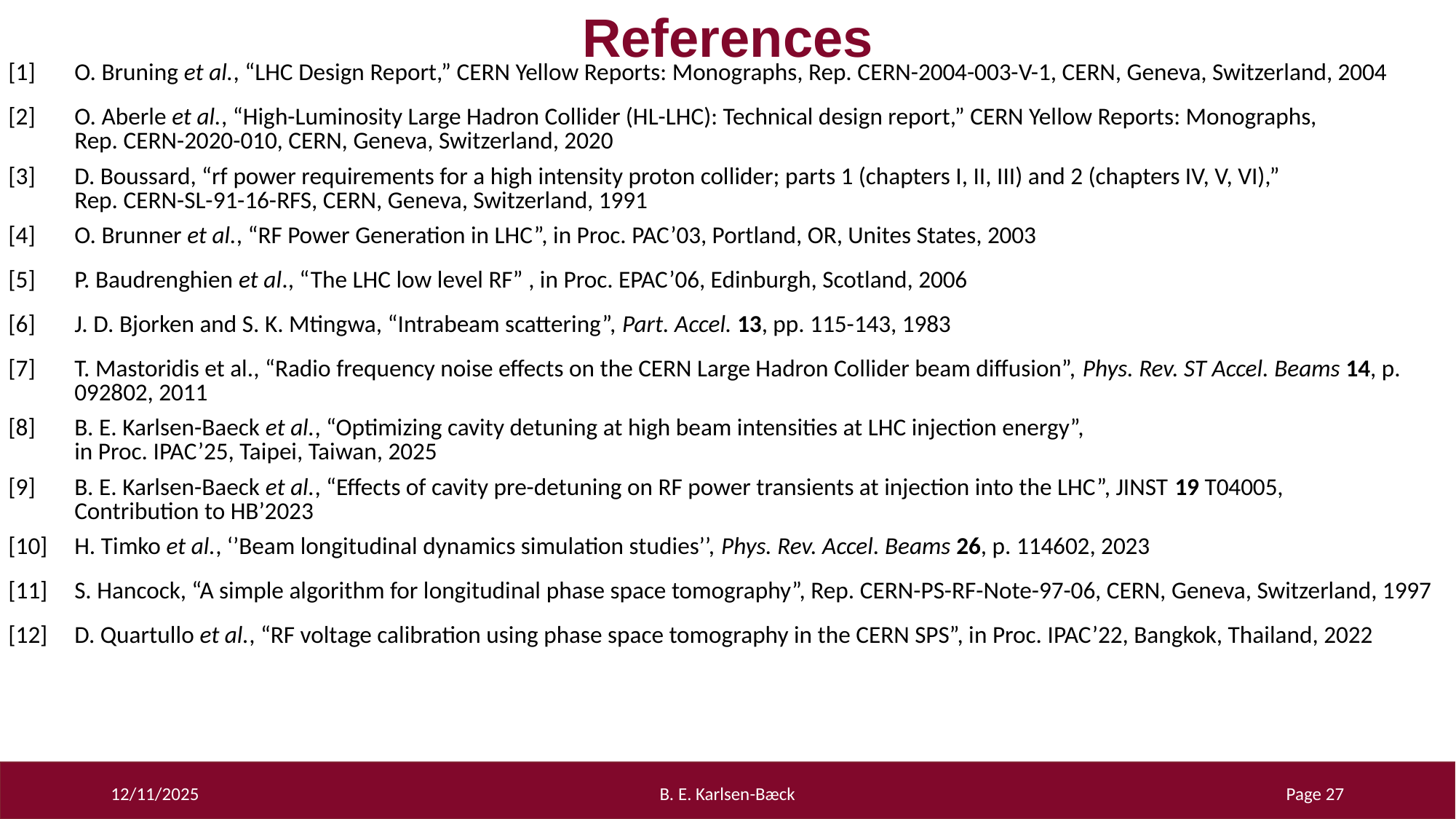

# References
| [1] | O. Bruning et al., “LHC Design Report,” CERN Yellow Reports: Monographs, Rep. CERN-2004-003-V-1, CERN, Geneva, Switzerland, 2004 |
| --- | --- |
| [2] | O. Aberle et al., “High-Luminosity Large Hadron Collider (HL-LHC): Technical design report,” CERN Yellow Reports: Monographs, Rep. CERN-2020-010, CERN, Geneva, Switzerland, 2020 |
| [3] | D. Boussard, “rf power requirements for a high intensity proton collider; parts 1 (chapters I, II, III) and 2 (chapters IV, V, VI),” Rep. CERN-SL-91-16-RFS, CERN, Geneva, Switzerland, 1991 |
| [4] | O. Brunner et al., “RF Power Generation in LHC”, in Proc. PAC’03, Portland, OR, Unites States, 2003 |
| [5] | P. Baudrenghien et al., “The LHC low level RF” , in Proc. EPAC’06, Edinburgh, Scotland, 2006 |
| [6] | J. D. Bjorken and S. K. Mtingwa, “Intrabeam scattering”, Part. Accel. 13, pp. 115-143, 1983 |
| [7] | T. Mastoridis et al., “Radio frequency noise effects on the CERN Large Hadron Collider beam diffusion”, Phys. Rev. ST Accel. Beams 14, p. 092802, 2011 |
| [8] | B. E. Karlsen-Baeck et al., “Optimizing cavity detuning at high beam intensities at LHC injection energy”, in Proc. IPAC’25, Taipei, Taiwan, 2025 |
| [9] | B. E. Karlsen-Baeck et al., “Effects of cavity pre-detuning on RF power transients at injection into the LHC”, JINST 19 T04005, Contribution to HB’2023 |
| [10] | H. Timko et al., ‘’Beam longitudinal dynamics simulation studies’’, Phys. Rev. Accel. Beams 26, p. 114602, 2023 |
| [11] | S. Hancock, “A simple algorithm for longitudinal phase space tomography”, Rep. CERN-PS-RF-Note-97-06, CERN, Geneva, Switzerland, 1997 |
| [12] | D. Quartullo et al., “RF voltage calibration using phase space tomography in the CERN SPS”, in Proc. IPAC’22, Bangkok, Thailand, 2022 |

12/11/2025
B. E. Karlsen-Bæck
Page 27